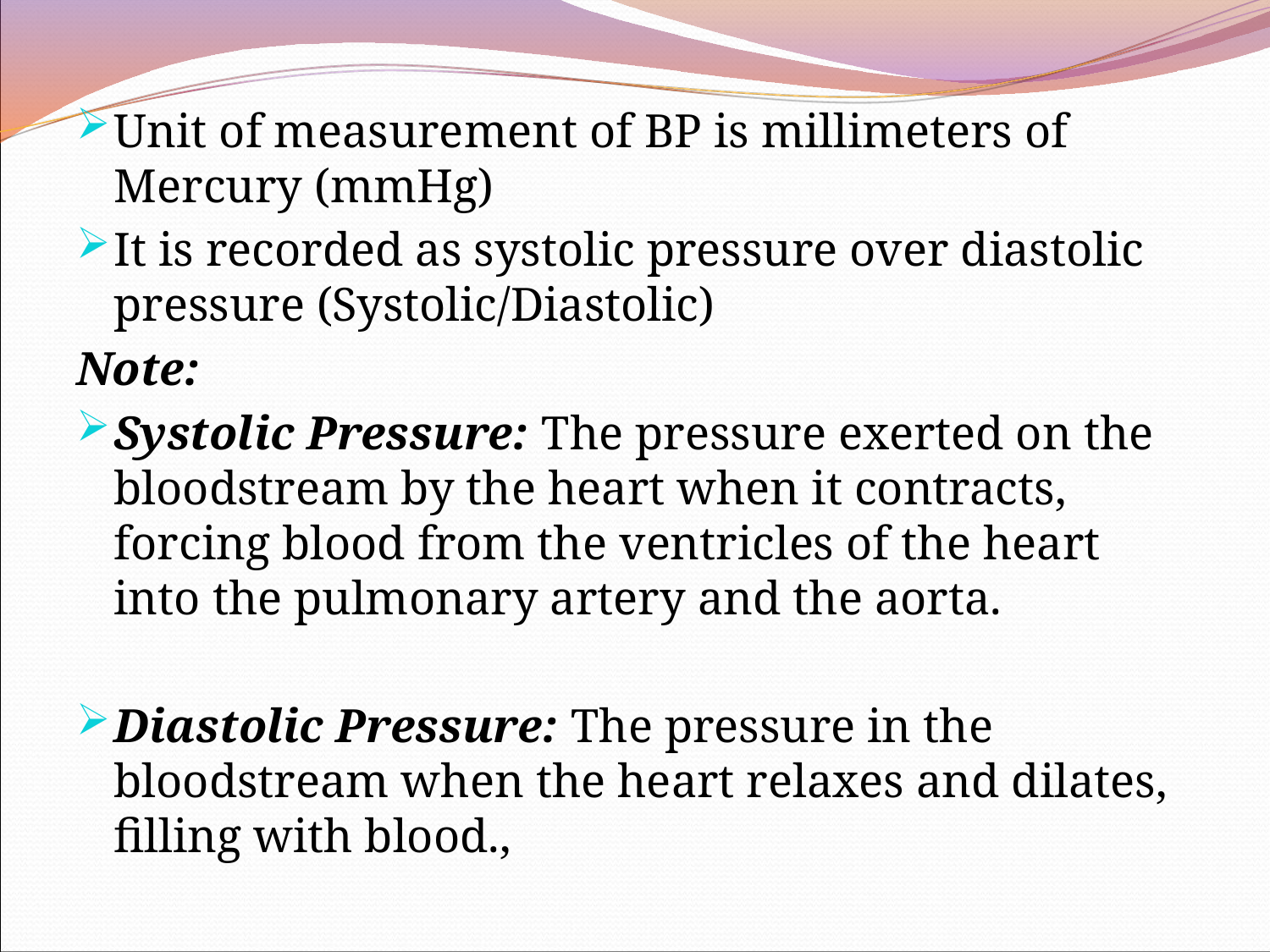

Unit of measurement of BP is millimeters of Mercury (mmHg)
It is recorded as systolic pressure over diastolic pressure (Systolic/Diastolic)
Note:
Systolic Pressure: The pressure exerted on the bloodstream by the heart when it contracts, forcing blood from the ventricles of the heart into the pulmonary artery and the aorta.

Diastolic Pressure: The pressure in the bloodstream when the heart relaxes and dilates, filling with blood.,